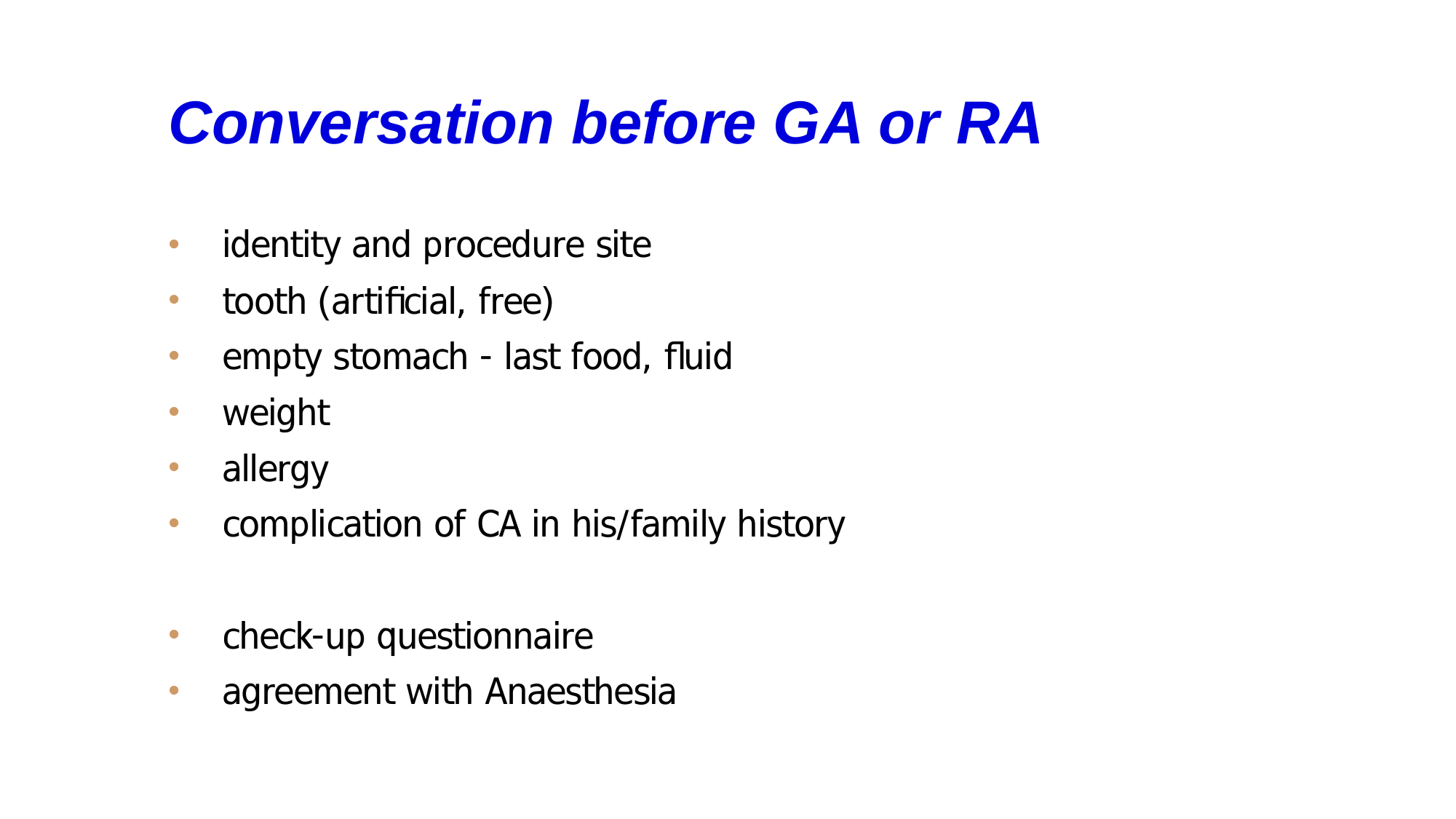

Conversation before GA or RA
identity and procedure site
tooth (artificial, free)
empty stomach - last food, fluid
weight
allergy
complication of CA in his/family history

check-up questionnaire
agreement with Anaesthesia